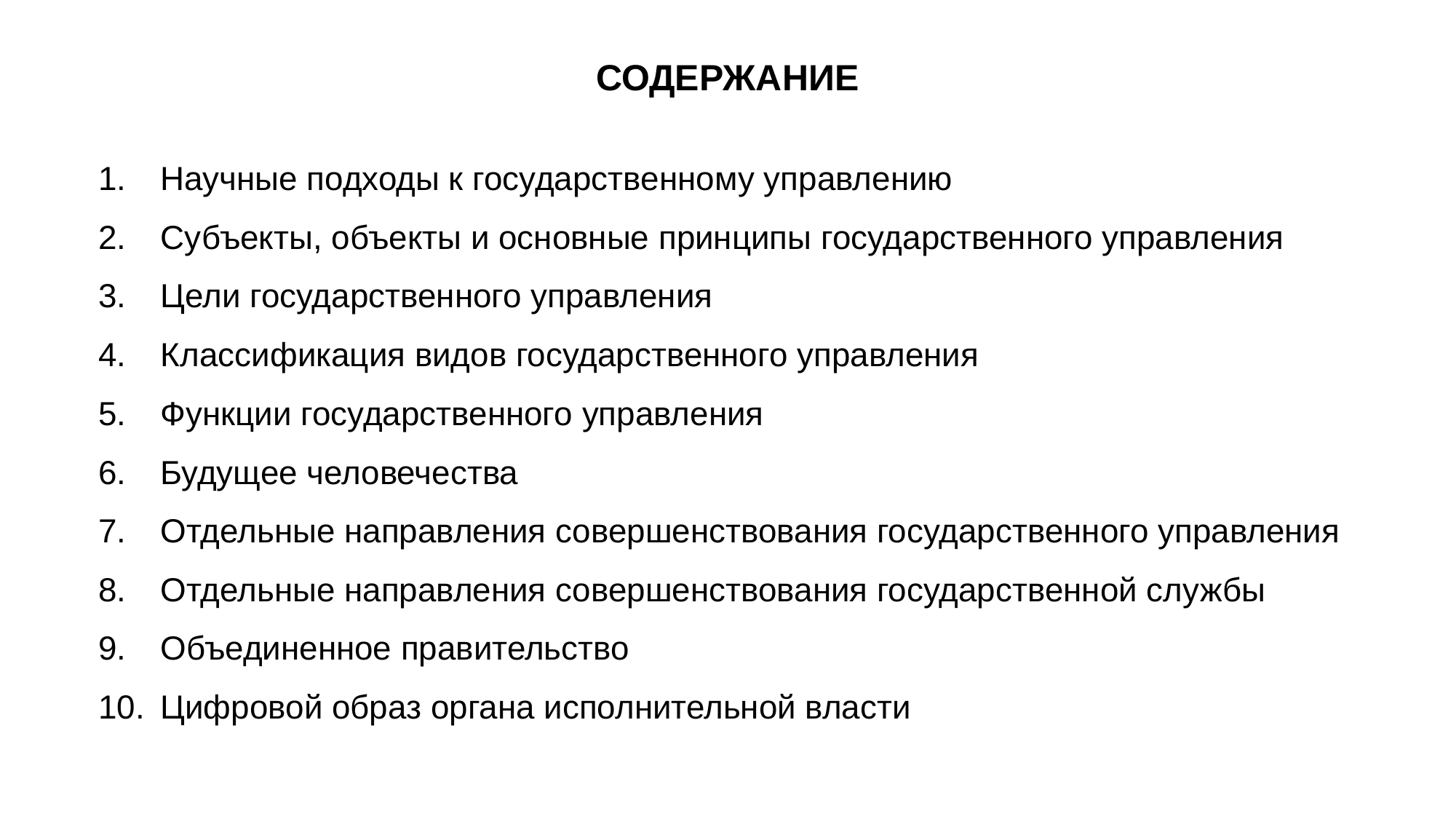

# СОДЕРЖАНИЕ
Научные подходы к государственному управлению
Субъекты, объекты и основные принципы государственного управления
Цели государственного управления
Классификация видов государственного управления
Функции государственного управления
Будущее человечества
Отдельные направления совершенствования государственного управления
Отдельные направления совершенствования государственной службы
Объединенное правительство
Цифровой образ органа исполнительной власти